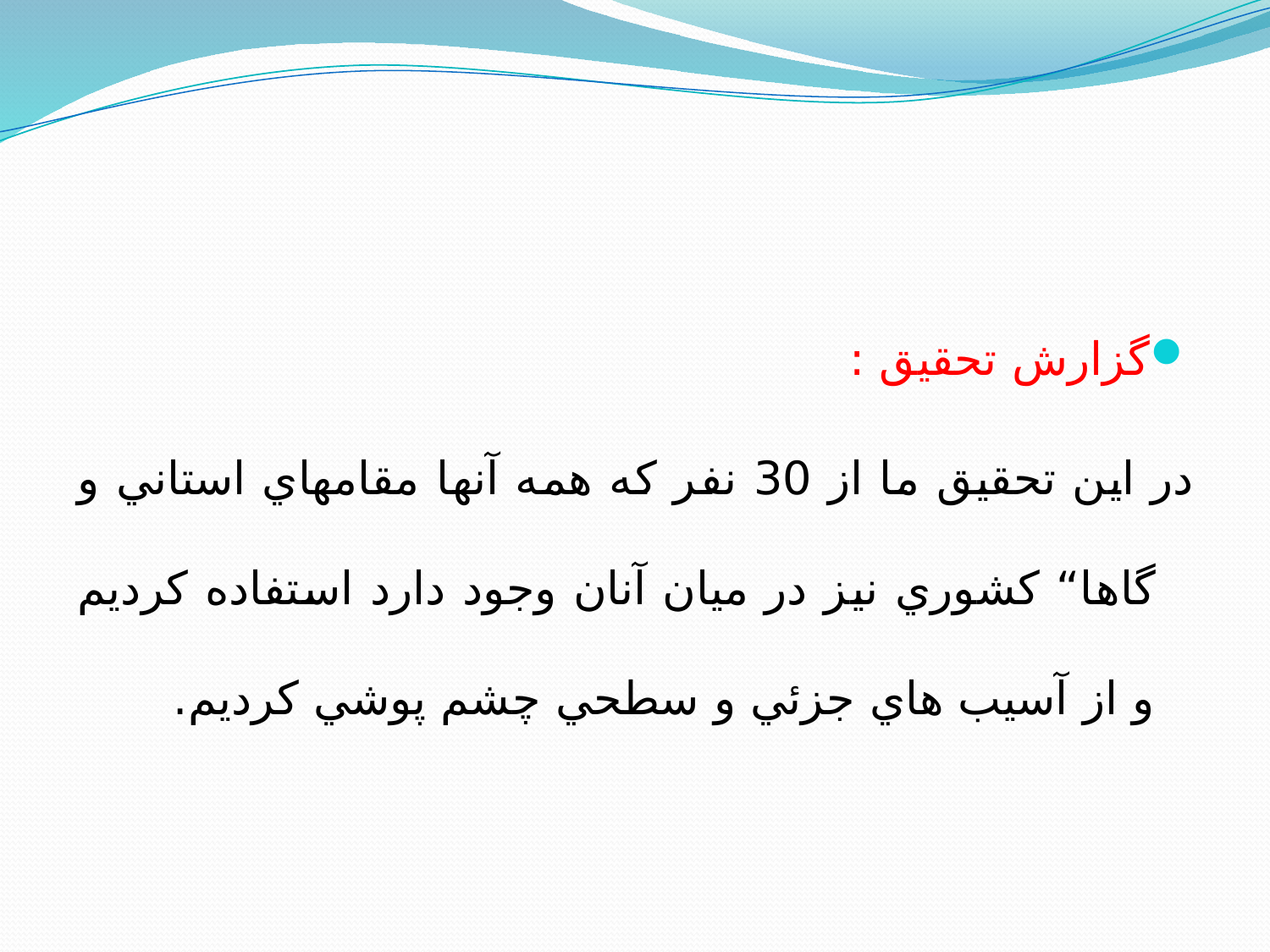

#
گزارش تحقيق :
در اين تحقيق ما از 30 نفر كه همه آنها مقامهاي استاني و گاها“ كشوري نيز در ميان آنان وجود دارد استفاده كرديم و از آسيب هاي جزئي و سطحي چشم پوشي كرديم.